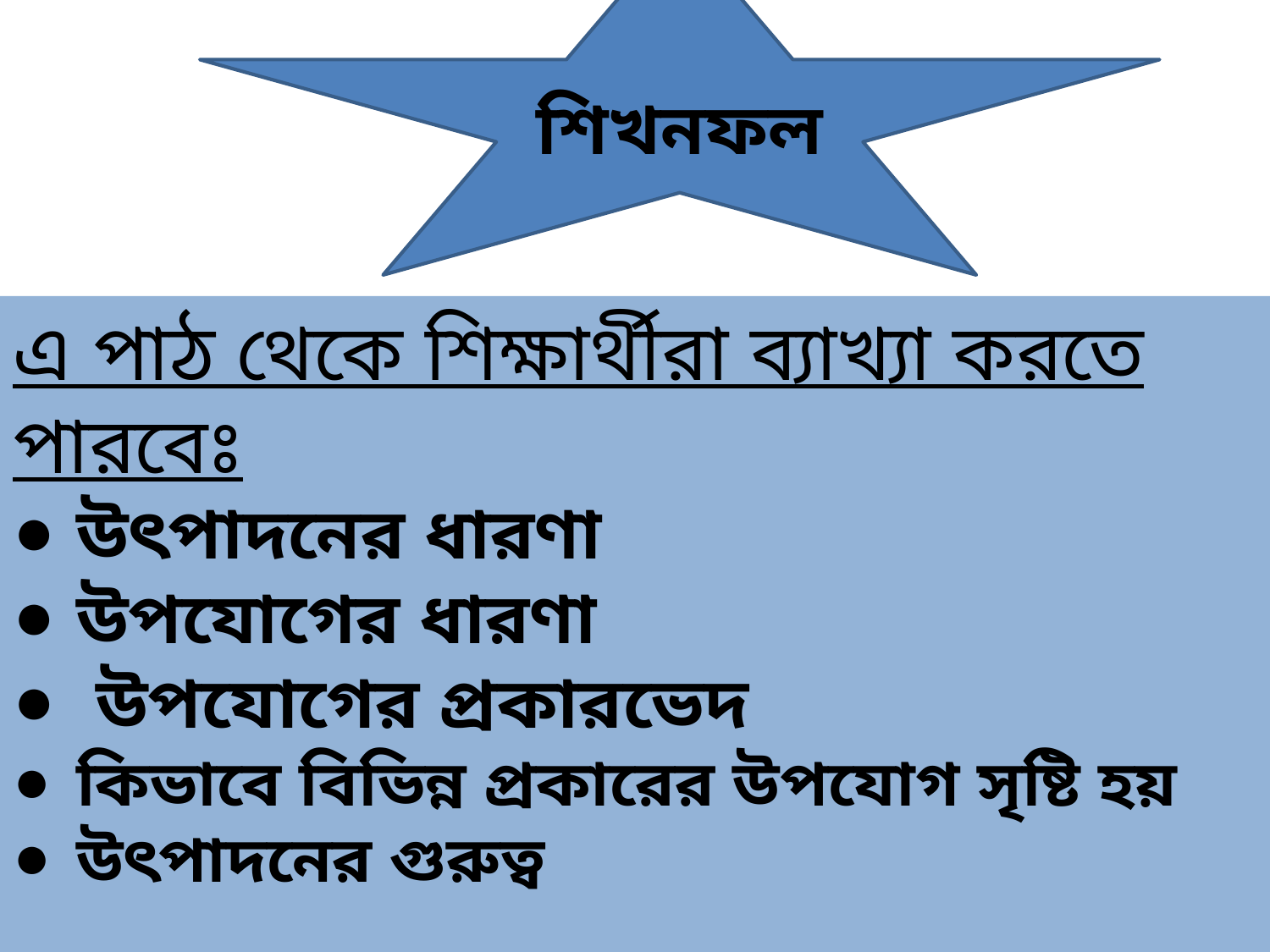

শিখনফল
এ পাঠ থেকে শিক্ষার্থীরা ব্যাখ্যা করতে পারবেঃ
উৎপাদনের ধারণা
উপযোগের ধারণা
 উপযোগের প্রকারভেদ
কিভাবে বিভিন্ন প্রকারের উপযোগ সৃষ্টি হয়
উৎপাদনের গুরুত্ব